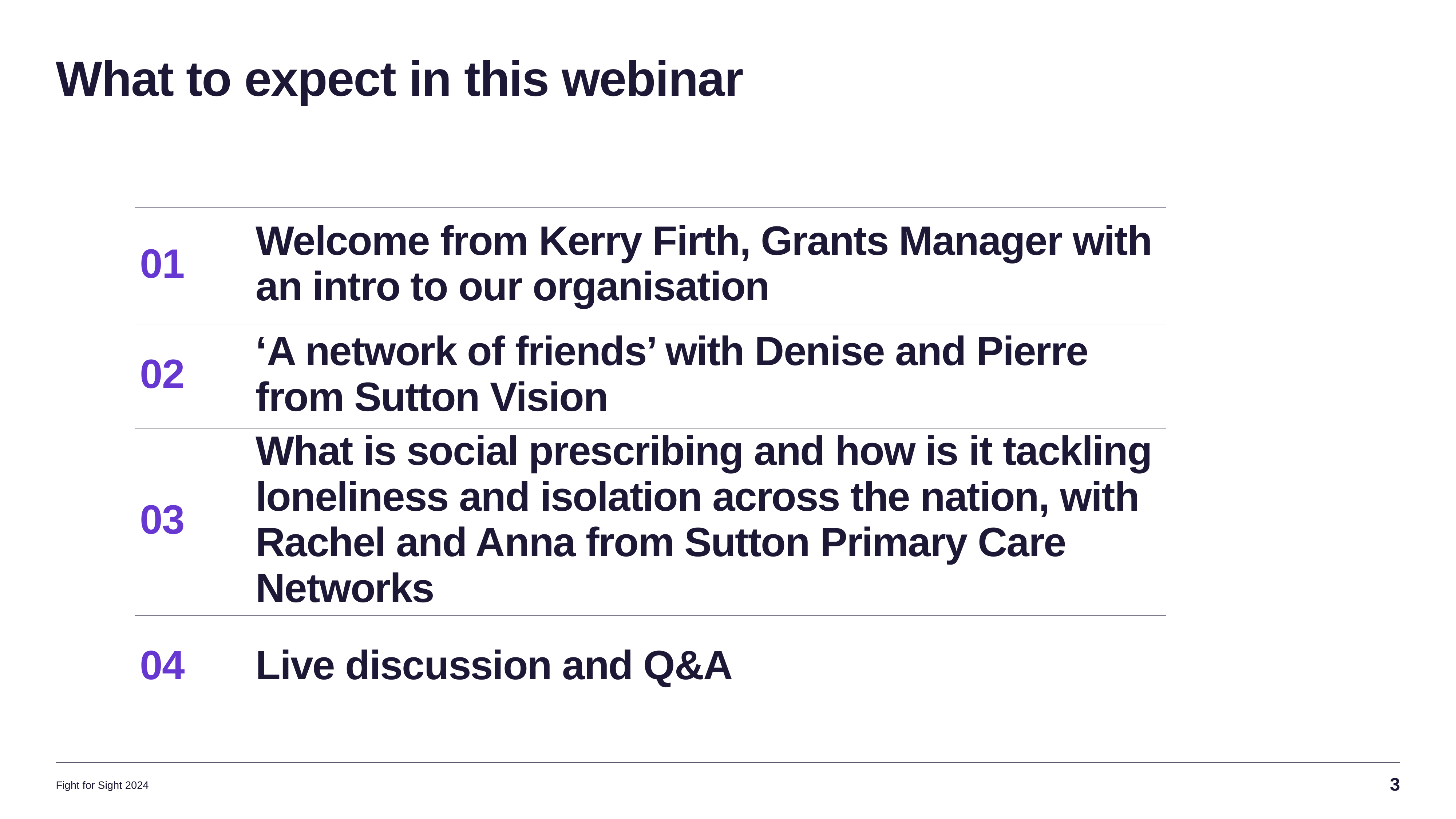

# What to expect in this webinar
| 01 | Welcome from Kerry Firth, Grants Manager with an intro to our organisation |
| --- | --- |
| 02 | ‘A network of friends’ with Denise and Pierre from Sutton Vision |
| 03 | What is social prescribing and how is it tackling loneliness and isolation across the nation, with Rachel and Anna from Sutton Primary Care Networks |
| 04 | Live discussion and Q&A |
3
Fight for Sight 2024